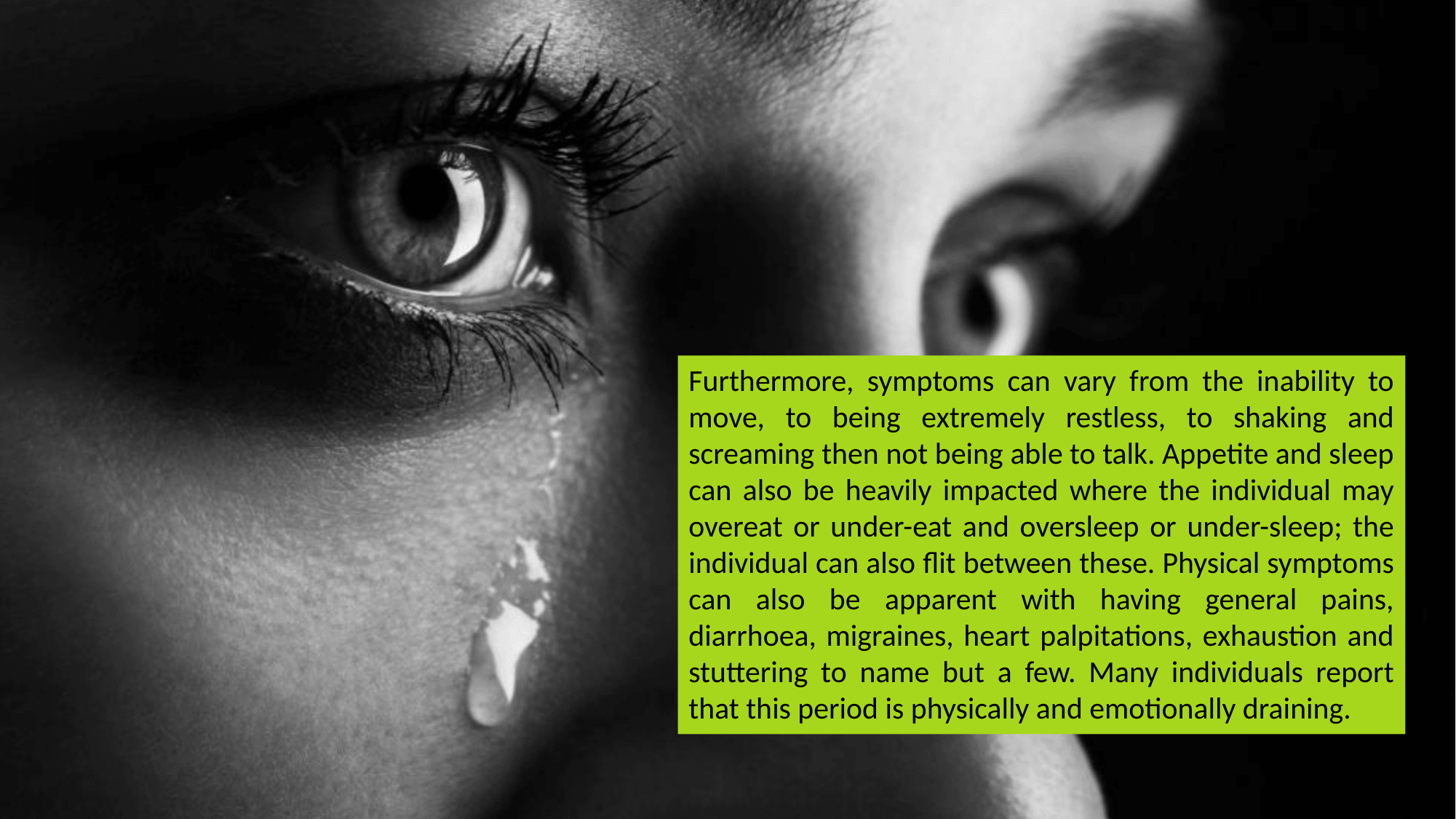

Furthermore, symptoms can vary from the inability to move, to being extremely restless, to shaking and screaming then not being able to talk. Appetite and sleep can also be heavily impacted where the individual may overeat or under-eat and oversleep or under-sleep; the individual can also flit between these. Physical symptoms can also be apparent with having general pains, diarrhoea, migraines, heart palpitations, exhaustion and stuttering to name but a few. Many individuals report that this period is physically and emotionally draining.